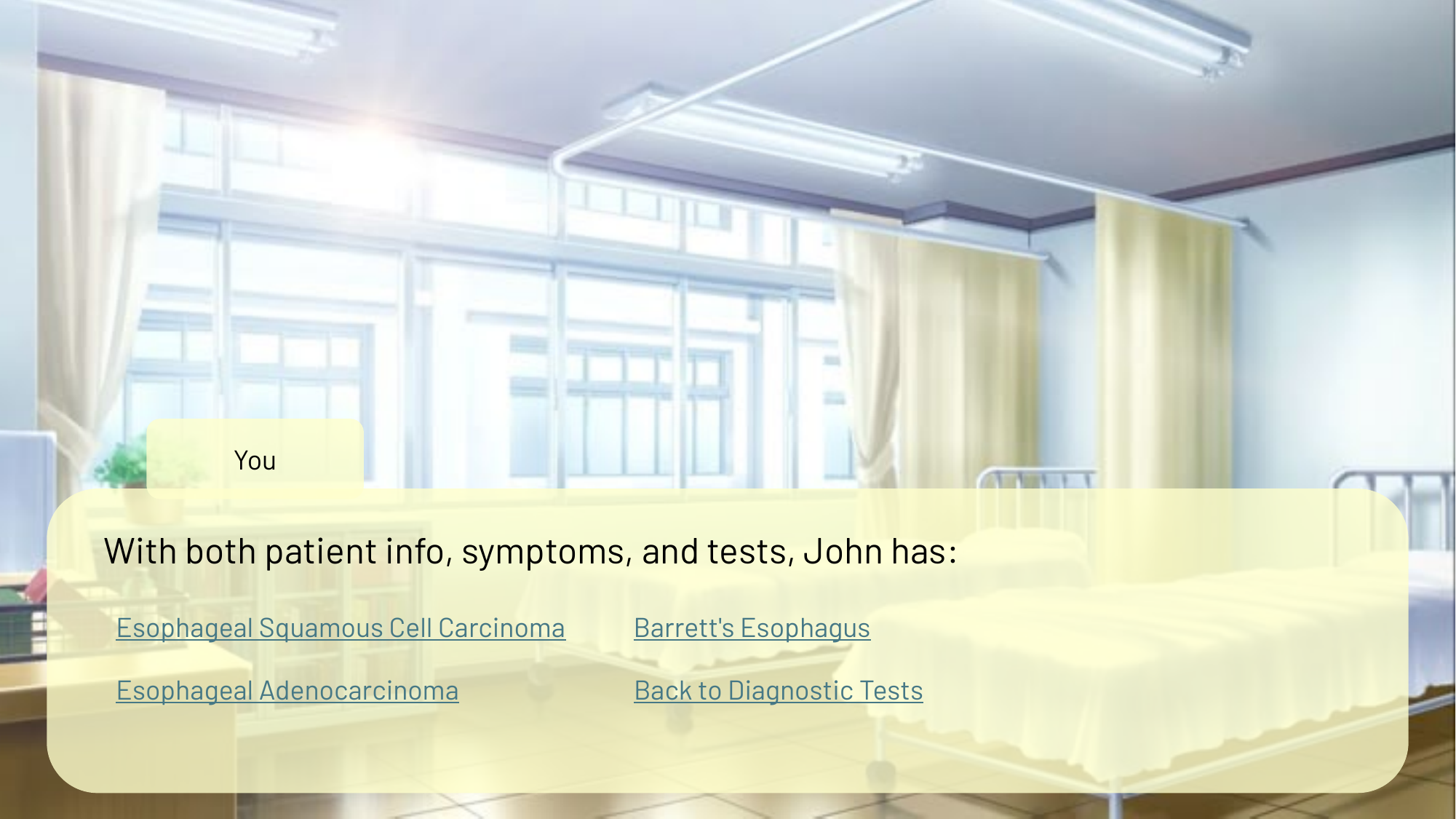

You

With both patient info, symptoms, and tests, John has:
Barrett's Esophagus
Esophageal Squamous Cell Carcinoma
Esophageal Adenocarcinoma
Back to Diagnostic Tests